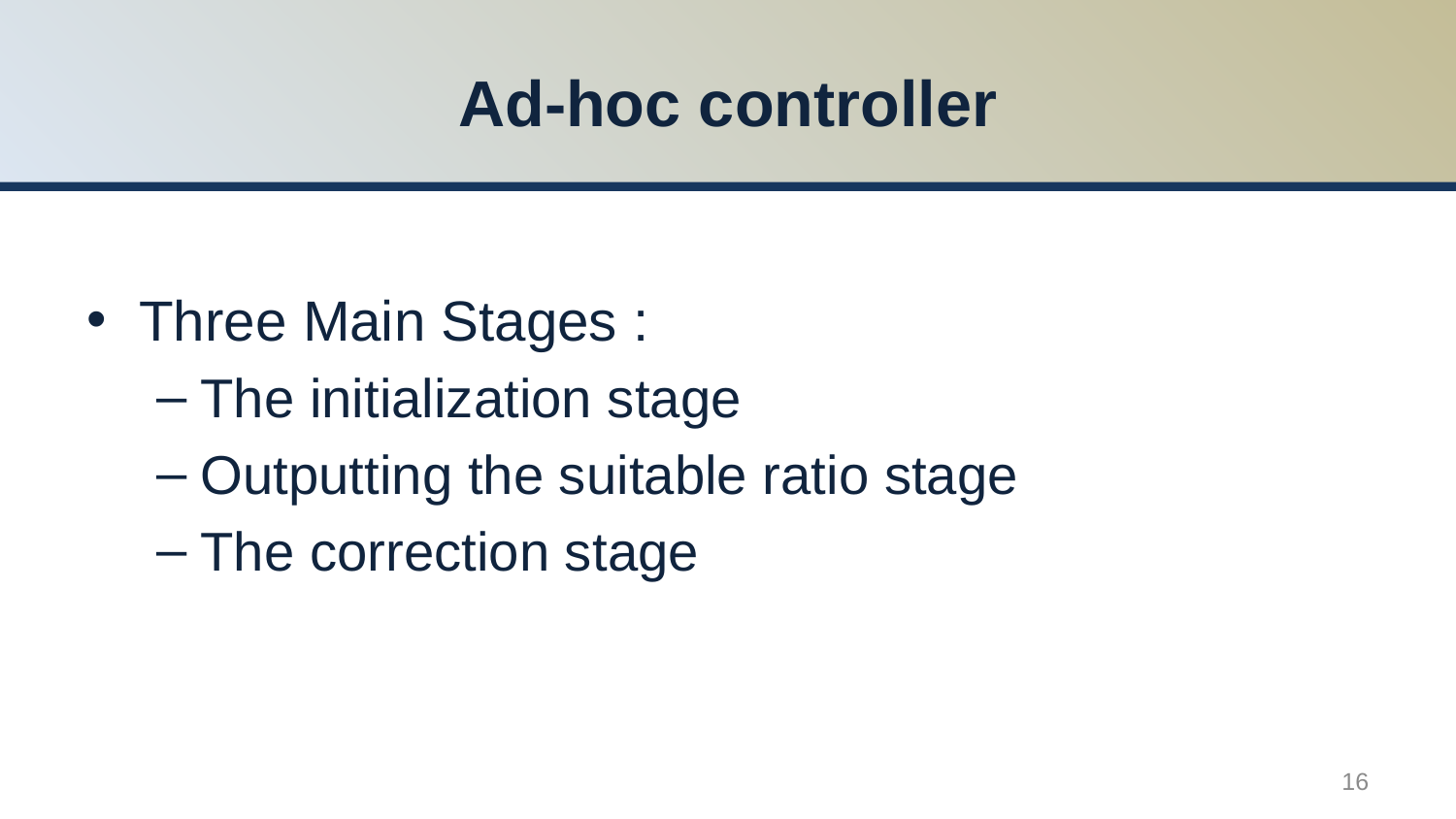

# Ad-hoc controller

Three Main Stages :
The initialization stage
Outputting the suitable ratio stage
The correction stage
16